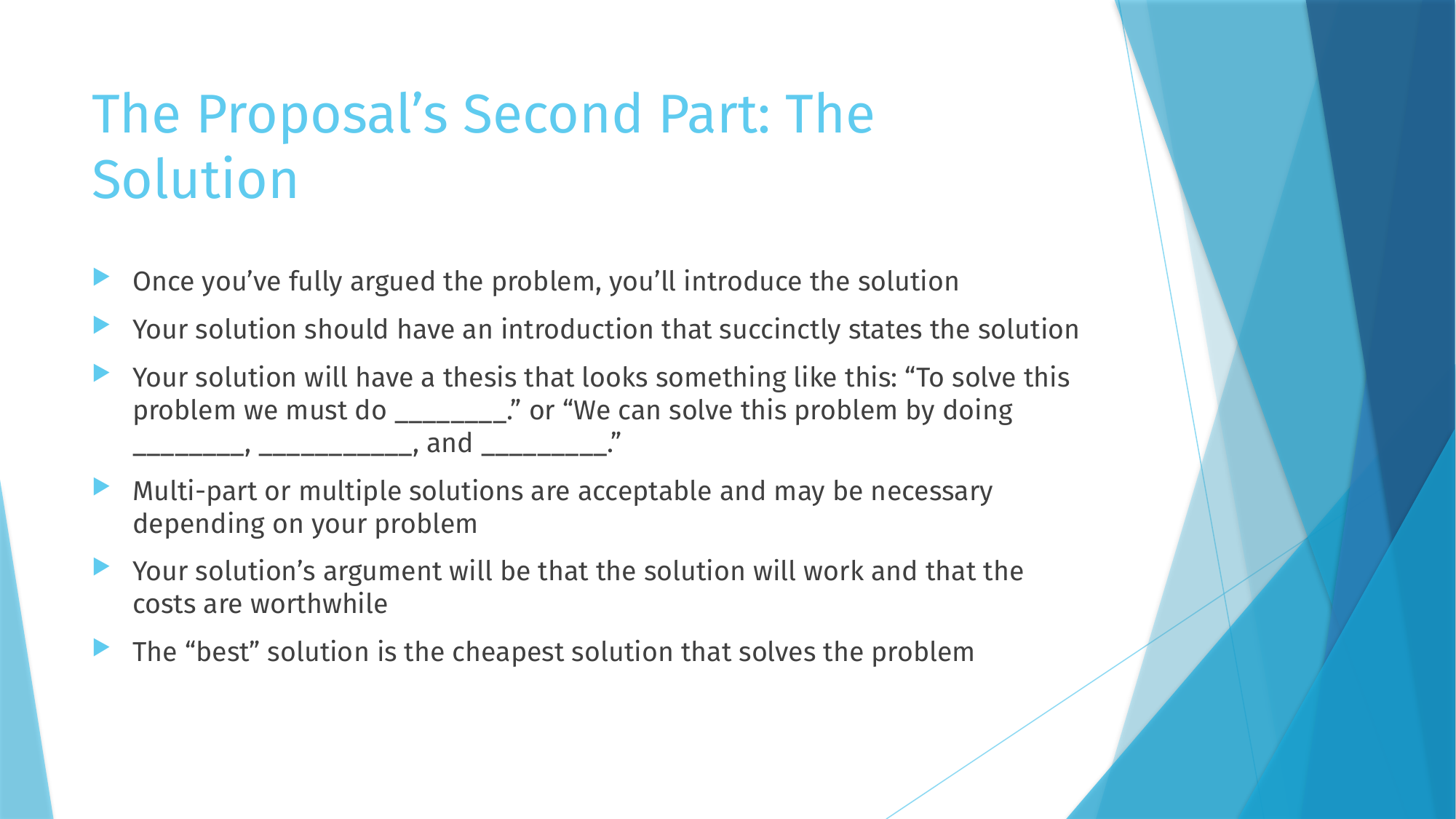

# The Proposal’s Second Part: The Solution
Once you’ve fully argued the problem, you’ll introduce the solution
Your solution should have an introduction that succinctly states the solution
Your solution will have a thesis that looks something like this: “To solve this problem we must do ________.” or “We can solve this problem by doing ________, ___________, and _________.”
Multi-part or multiple solutions are acceptable and may be necessary depending on your problem
Your solution’s argument will be that the solution will work and that the costs are worthwhile
The “best” solution is the cheapest solution that solves the problem